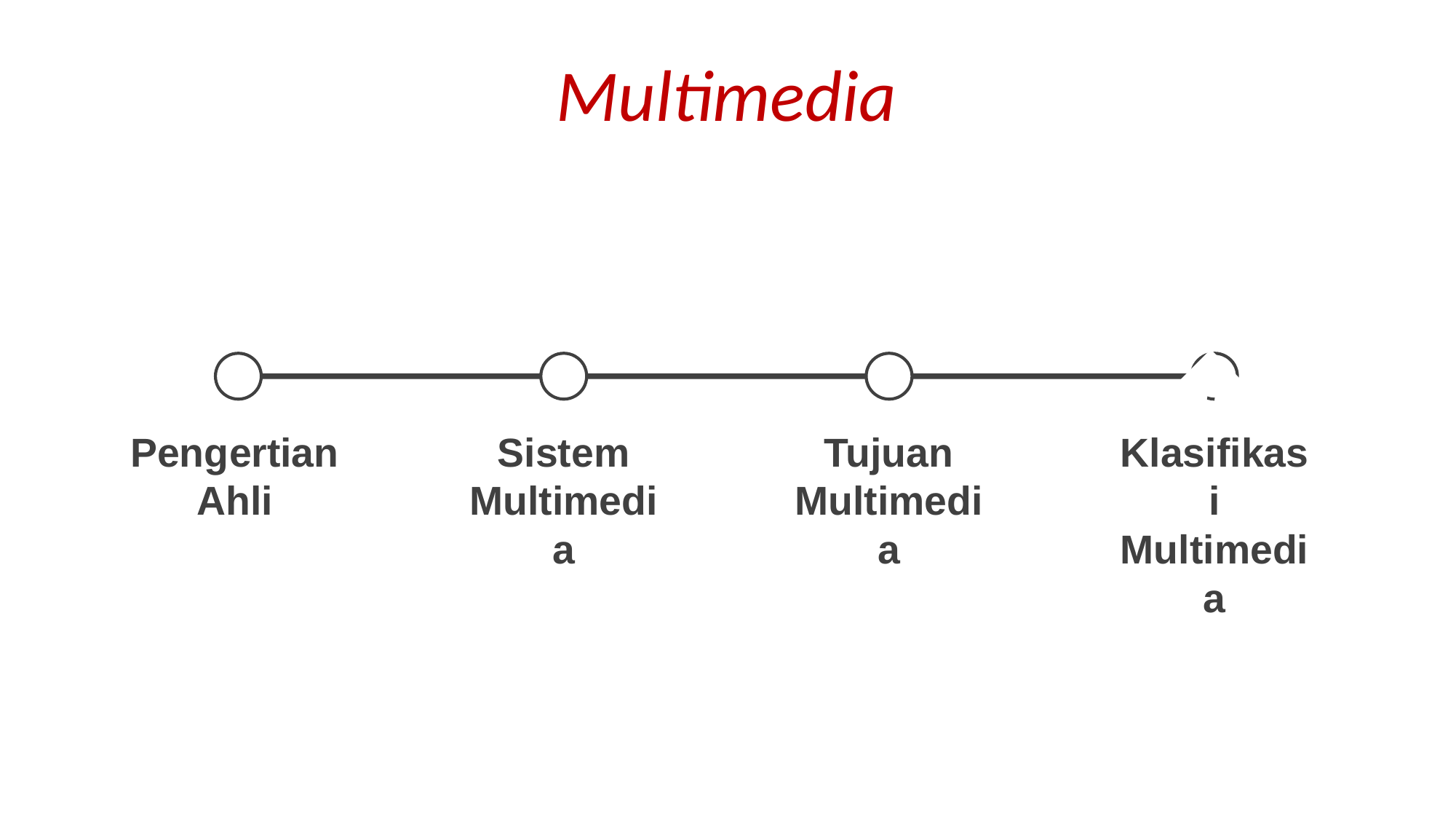

Multimedia
👪

Pengertian
Ahli
Sistem
Multimedia
Tujuan
Multimedia
Klasifikasi Multimedia